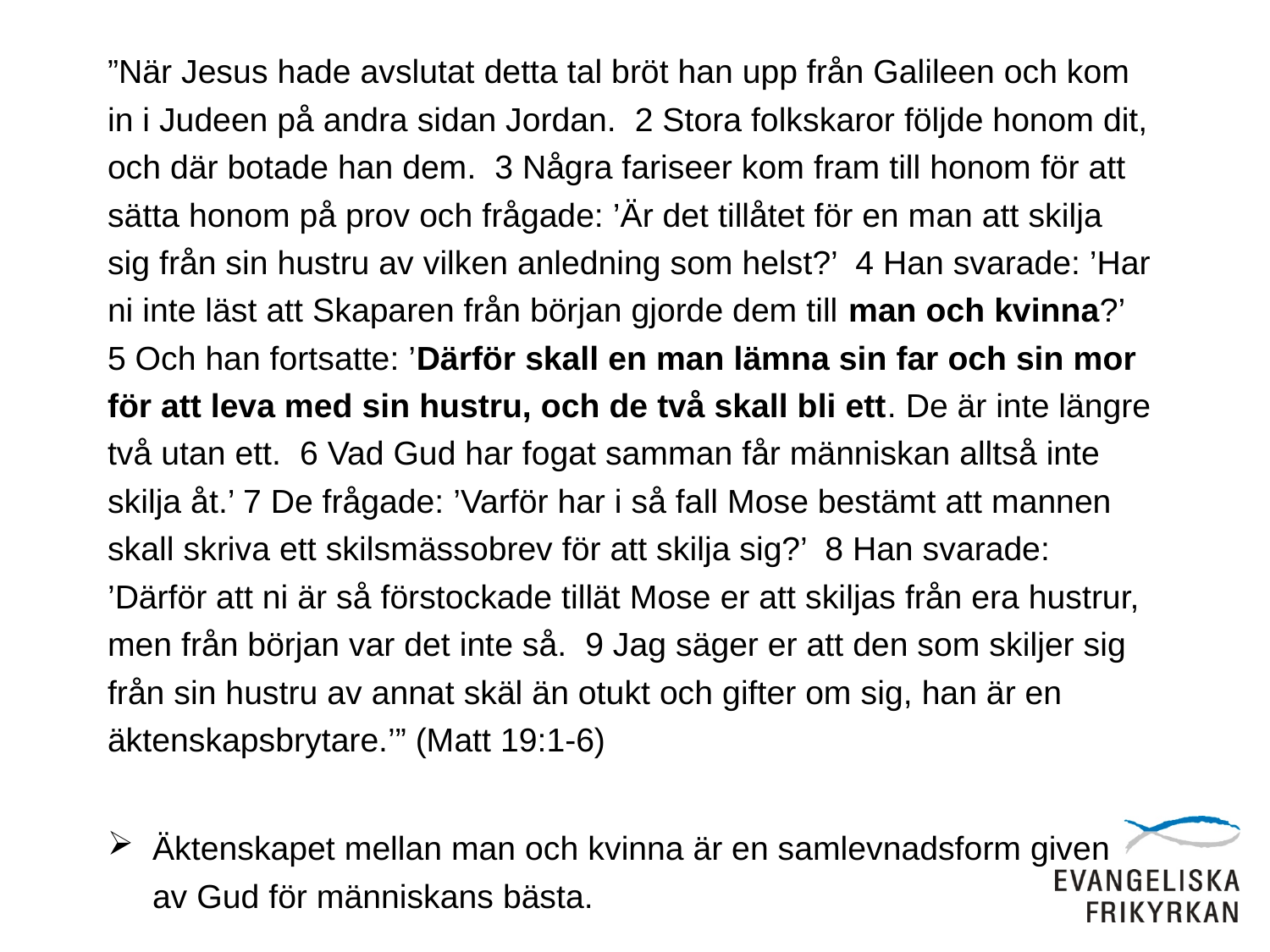

#
”När Jesus hade avslutat detta tal bröt han upp från Galileen och kom in i Judeen på andra sidan Jordan.  2 Stora folkskaror följde honom dit, och där botade han dem.  3 Några fariseer kom fram till honom för att sätta honom på prov och frågade: ’Är det tillåtet för en man att skilja sig från sin hustru av vilken anledning som helst?’  4 Han svarade: ’Har ni inte läst att Skaparen från början gjorde dem till man och kvinna?’  5 Och han fortsatte: ’Därför skall en man lämna sin far och sin mor för att leva med sin hustru, och de två skall bli ett. De är inte längre två utan ett.  6 Vad Gud har fogat samman får människan alltså inte skilja åt.’ 7 De frågade: ’Varför har i så fall Mose bestämt att mannen skall skriva ett skilsmässobrev för att skilja sig?’  8 Han svarade: ’Därför att ni är så förstockade tillät Mose er att skiljas från era hustrur, men från början var det inte så.  9 Jag säger er att den som skiljer sig från sin hustru av annat skäl än otukt och gifter om sig, han är en äktenskapsbrytare.’” (Matt 19:1-6)

Äktenskapet mellan man och kvinna är en samlevnadsform given av Gud för människans bästa.